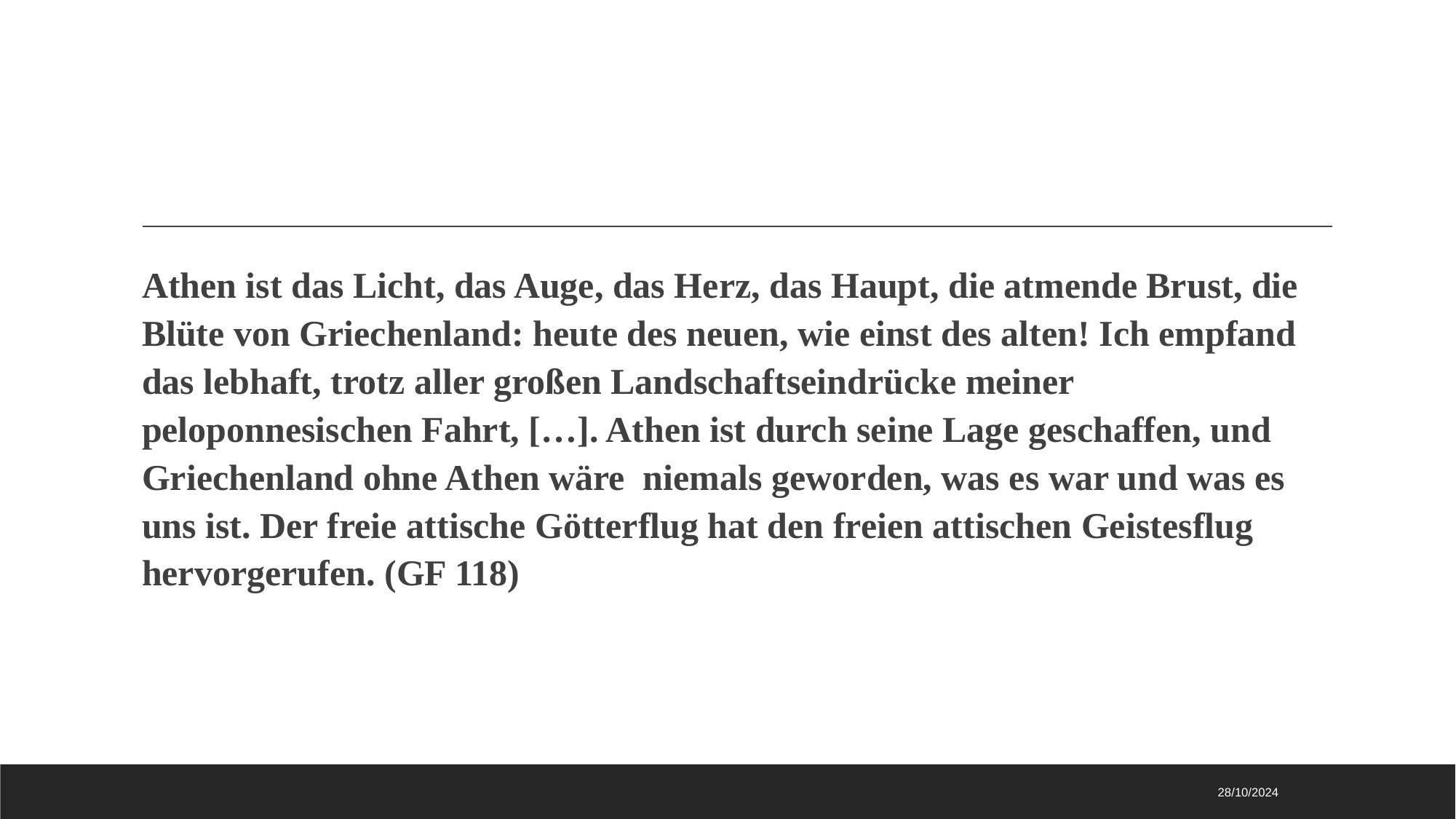

#
Athen ist das Licht, das Auge, das Herz, das Haupt, die atmende Brust, die Blüte von Griechenland: heute des neuen, wie einst des alten! Ich empfand das lebhaft, trotz aller großen Landschaftseindrücke meiner peloponnesischen Fahrt, […]. Athen ist durch seine Lage geschaffen, und Griechenland ohne Athen wäre  niemals geworden, was es war und was es uns ist. Der freie attische Götterflug hat den freien attischen Geistesflug hervorgerufen. (GF 118)

28/10/2024